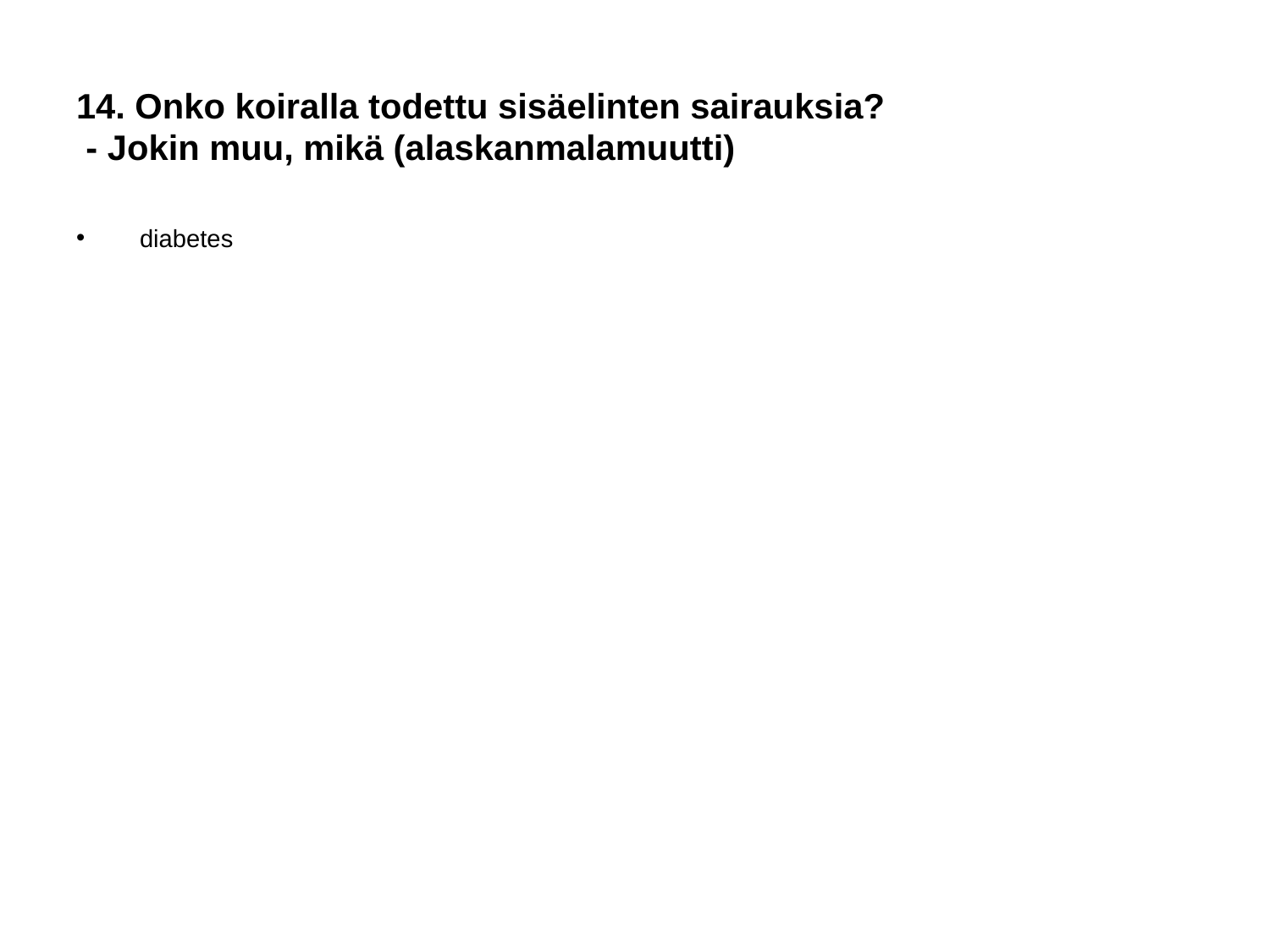

# 14. Onko koiralla todettu sisäelinten sairauksia?
 - Jokin muu, mikä (alaskanmalamuutti)
diabetes